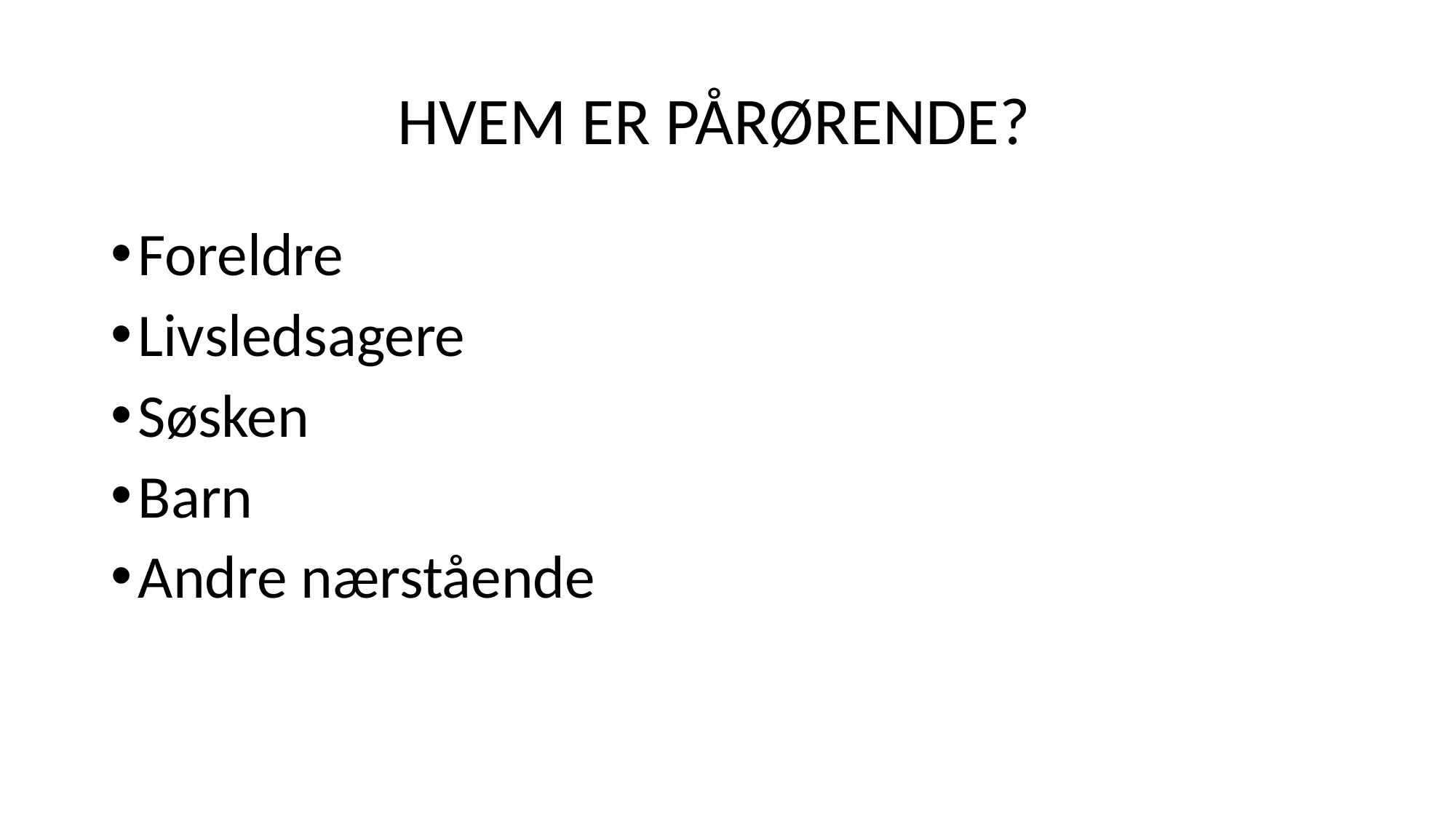

# HVEM ER PÅRØRENDE?
Foreldre
Livsledsagere
Søsken
Barn
Andre nærstående